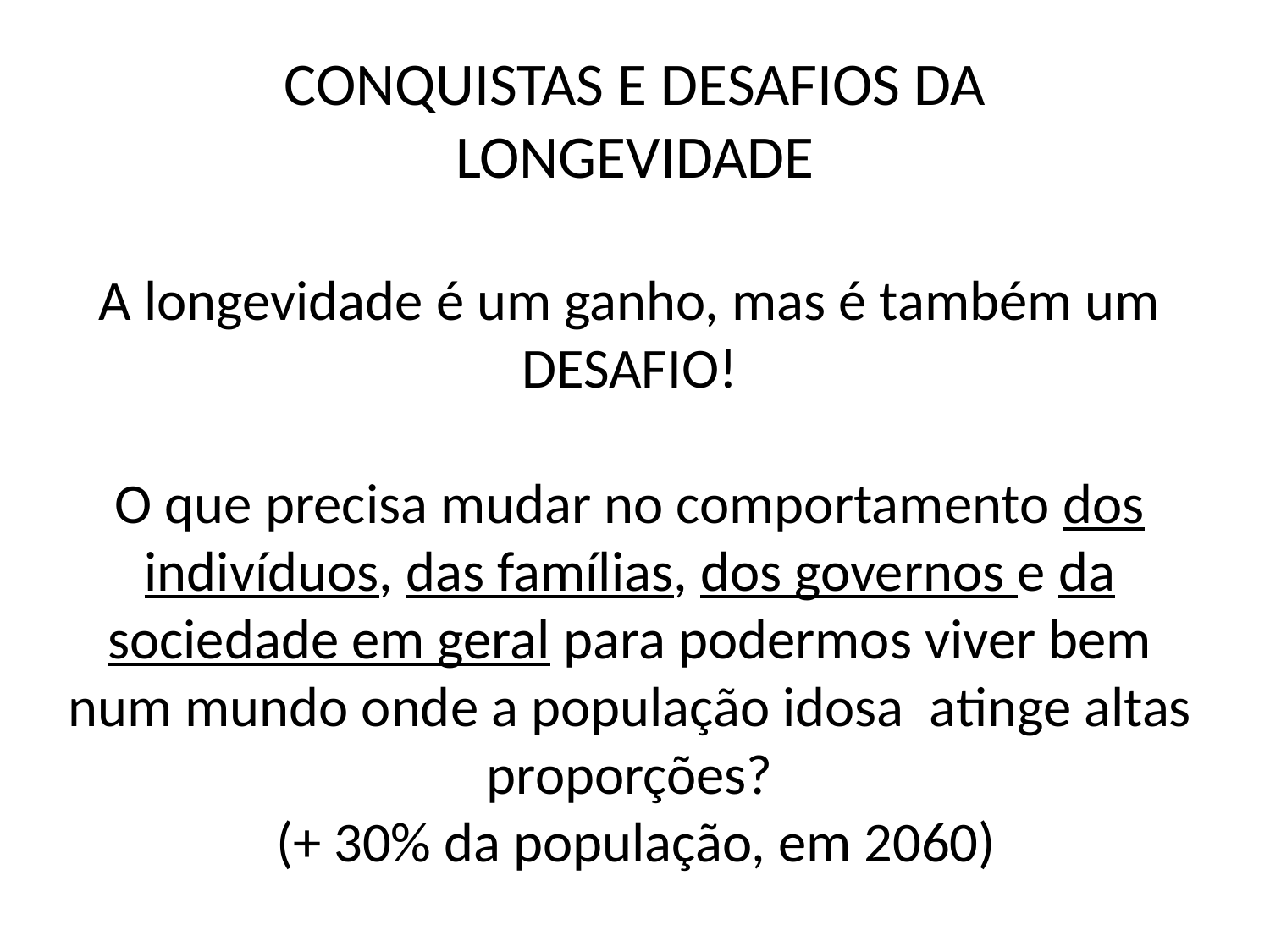

# CONQUISTAS E DESAFIOS DA LONGEVIDADE
A longevidade é um ganho, mas é também um DESAFIO!

O que precisa mudar no comportamento dos indivíduos, das famílias, dos governos e da sociedade em geral para podermos viver bem num mundo onde a população idosa  atinge altas proporções?
 (+ 30% da população, em 2060)